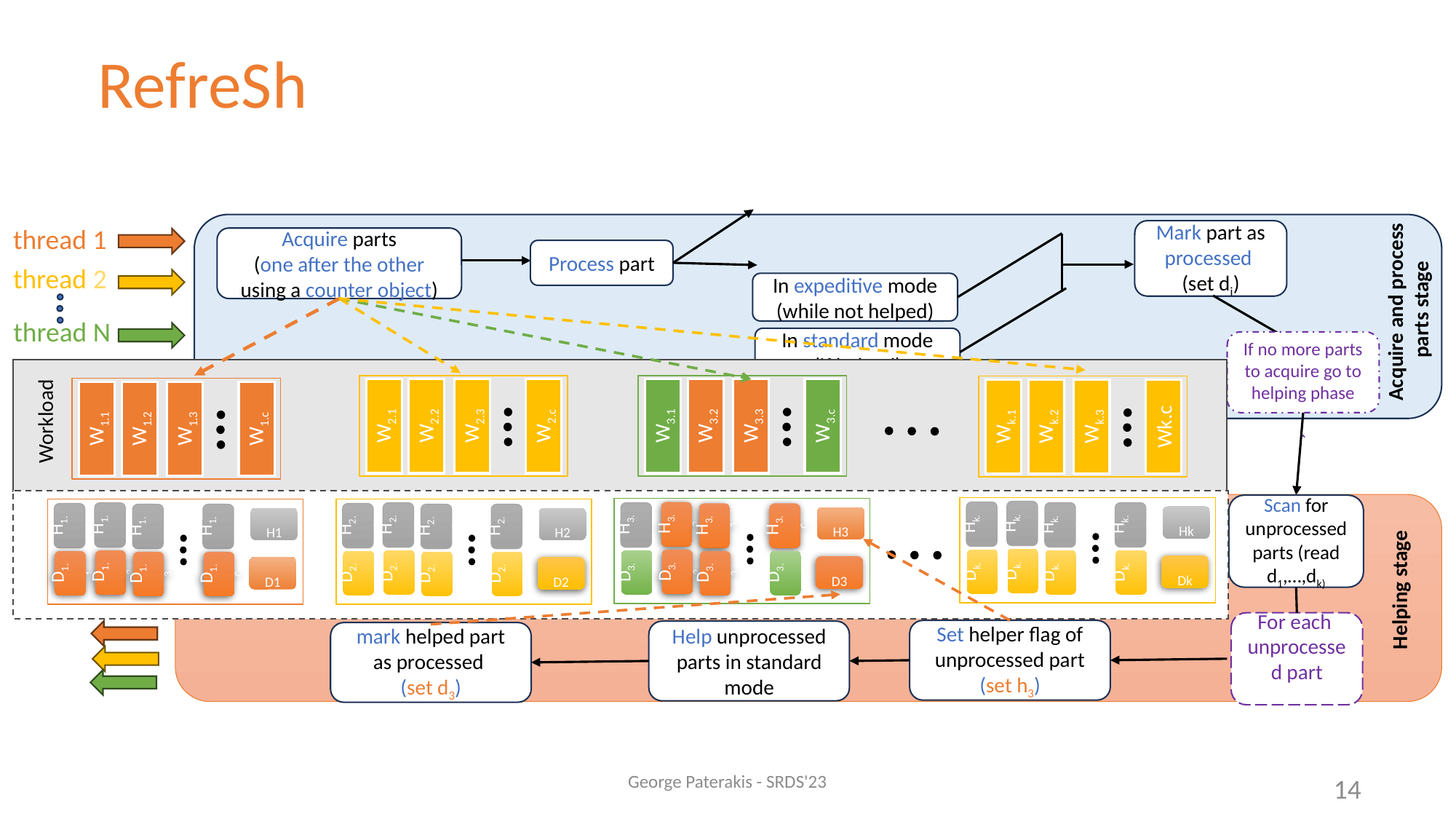

# RefreSh
Acquire and process
 parts stage
In expeditive mode
(while not helped)
In standard mode
(if helped)

thread 1

thread 2

thread N

Mark part as processed
(set di)
Acquire parts
(one after the other
using a counter object)

Process part

If no more parts to acquire go to helping phase
`

W2.1
W2.2
W2.3
W2.c

W3.1
W3.2
W3.3
W3.c

Wk.1
Wk.2
Wk.3
Wk.c

W1.1
W1.2
W1.3
W1.c

Workload

Helping stage

Scan for unprocessed parts (read d1,…,dk)

Hk.2
Hk.1
Hk.3
Hk.C
Hk

Dk.2
Dk.1
Dk.3
Dk.C
Dk

H3.2
H3.1
H3.3
H3.C
H3

D3.2
D3.1
D3.3
D3.C
D3

H1.2
H1.1
H1.3
H1.C
H1

D1.2
D1.1
D1.3
D1.C
D1

H2.2
H2.1
H2.3
H2.C
H2

D2.2
D2.1
D2.3
D2.C
D2

For each
unprocessed part

Set helper flag of unprocessed part (set h3)

Help unprocessed parts in standard mode

mark helped part as processed
(set d3)

George Paterakis - SRDS'23
14